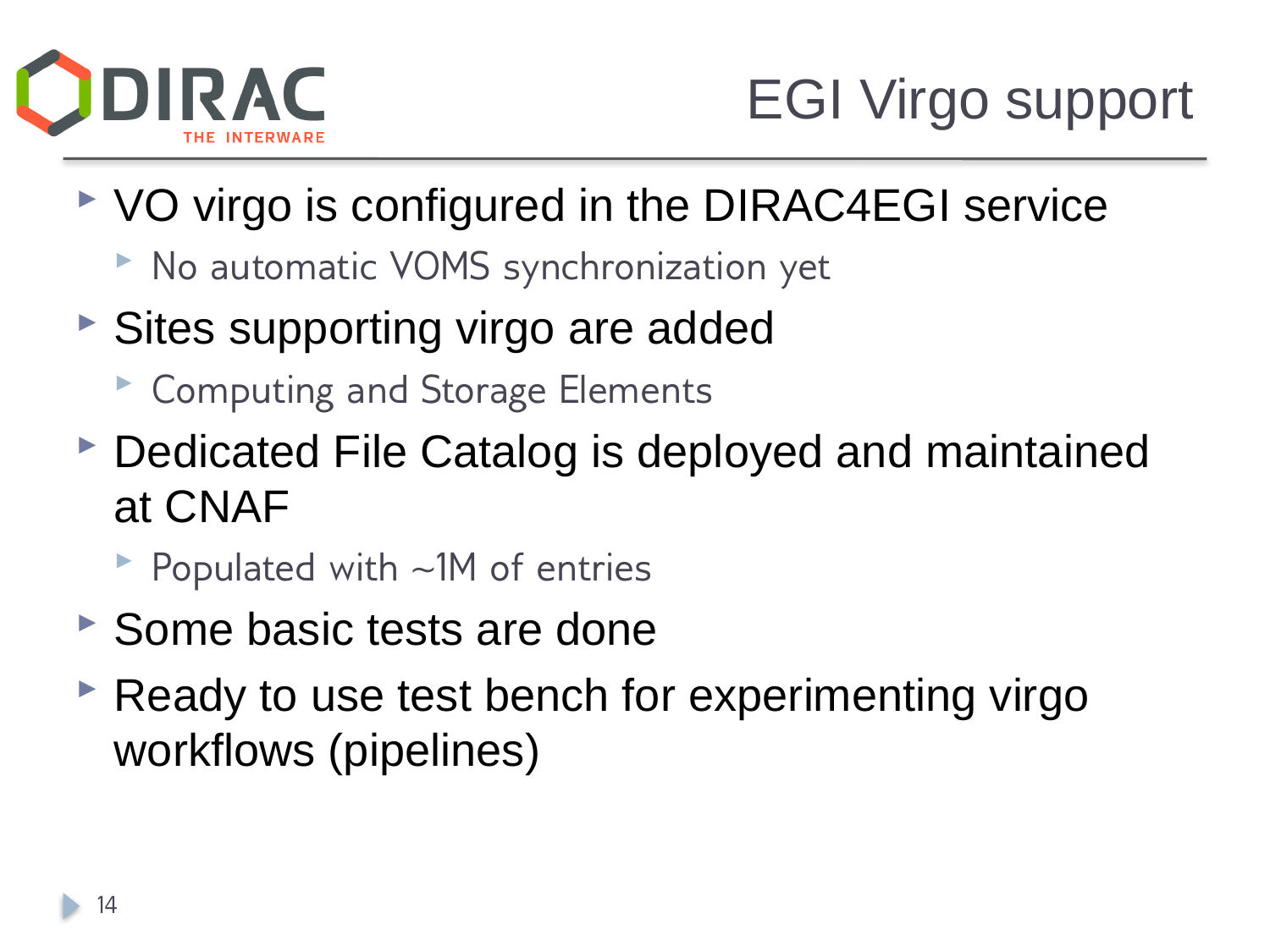

# EGI Virgo support
VO virgo is configured in the DIRAC4EGI service
No automatic VOMS synchronization yet
Sites supporting virgo are added
Computing and Storage Elements
Dedicated File Catalog is deployed and maintained at CNAF
Populated with ~1M of entries
Some basic tests are done
Ready to use test bench for experimenting virgo workflows (pipelines)
14